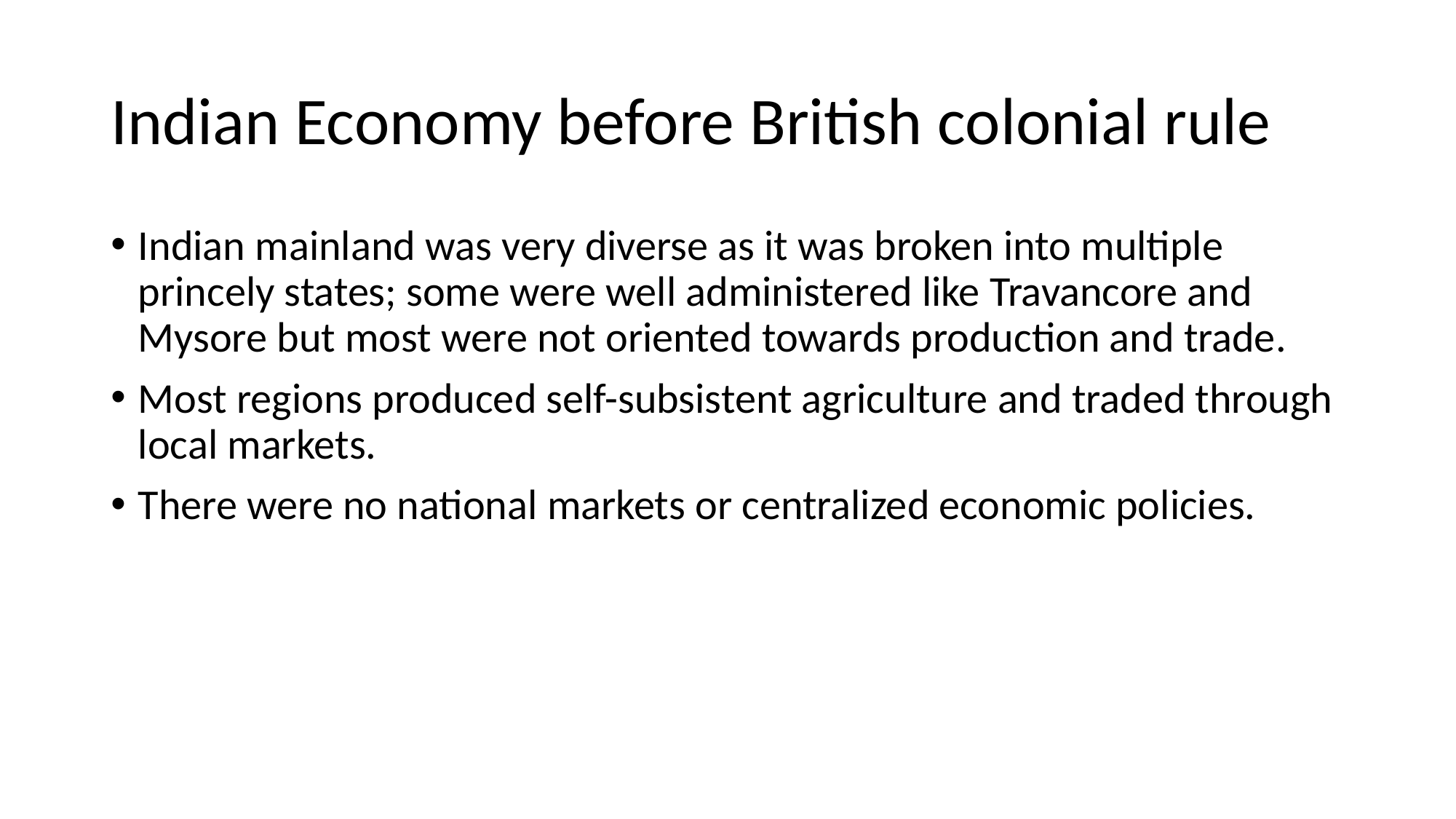

# Indian Economy before British colonial rule
Indian mainland was very diverse as it was broken into multiple princely states; some were well administered like Travancore and Mysore but most were not oriented towards production and trade.
Most regions produced self-subsistent agriculture and traded through local markets.
There were no national markets or centralized economic policies.